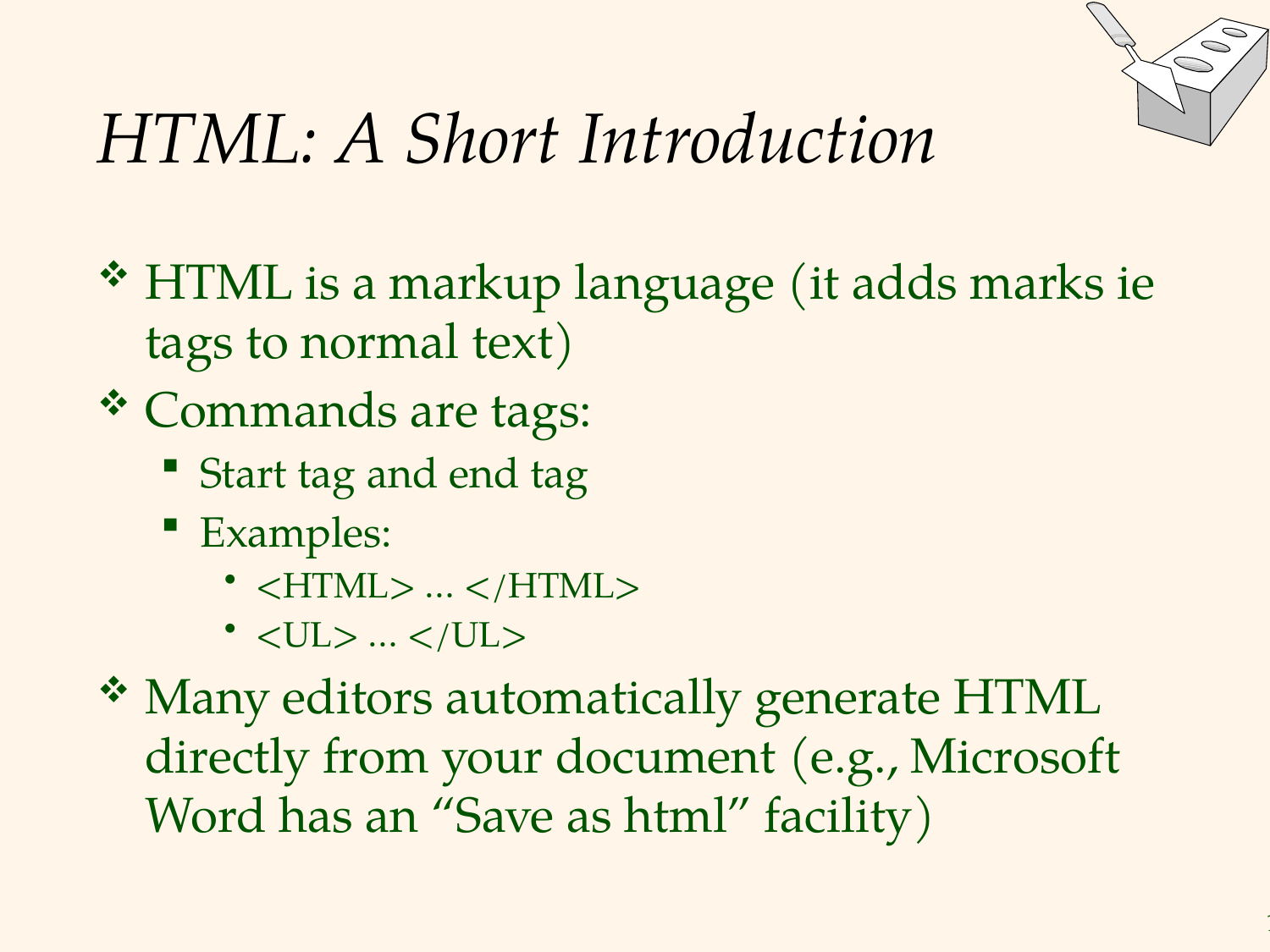

# HTML: A Short Introduction
HTML is a markup language (it adds marks ie tags to normal text)
Commands are tags:
Start tag and end tag
Examples:
<HTML> … </HTML>
<UL> … </UL>
Many editors automatically generate HTML directly from your document (e.g., Microsoft Word has an “Save as html” facility)